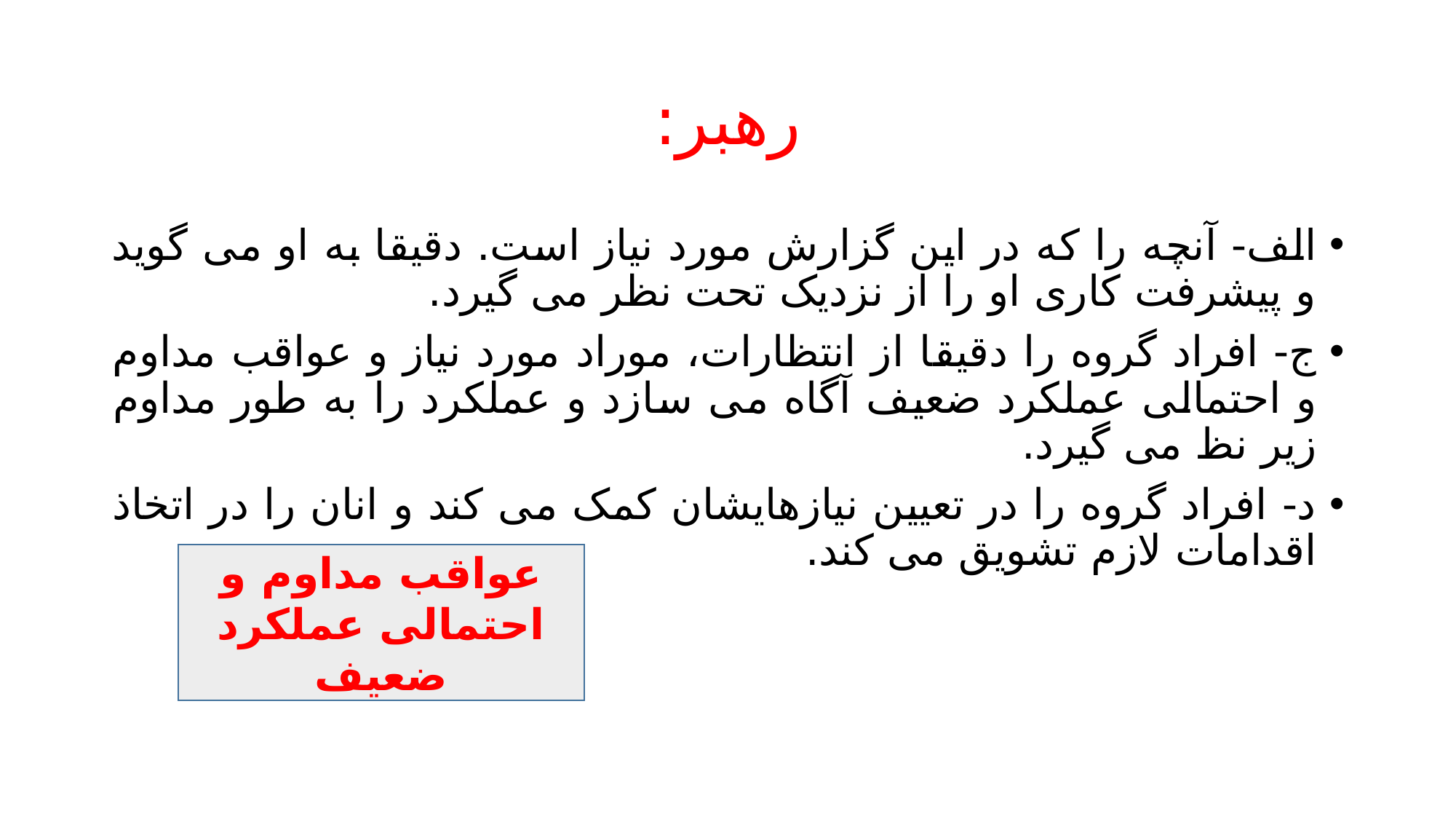

# رهبر:
الف- آنچه را که در این گزارش مورد نیاز است. دقیقا به او می گوید و پیشرفت کاری او را از نزدیک تحت نظر می گیرد.
ج- افراد گروه را دقیقا از انتظارات، موراد مورد نیاز و عواقب مداوم و احتمالی عملکرد ضعیف آگاه می سازد و عملکرد را به طور مداوم زیر نظ می گیرد.
د- افراد گروه را در تعیین نیازهایشان کمک می کند و انان را در اتخاذ اقدامات لازم تشویق می کند.

عواقب مداوم و احتمالی عملکرد ضعیف